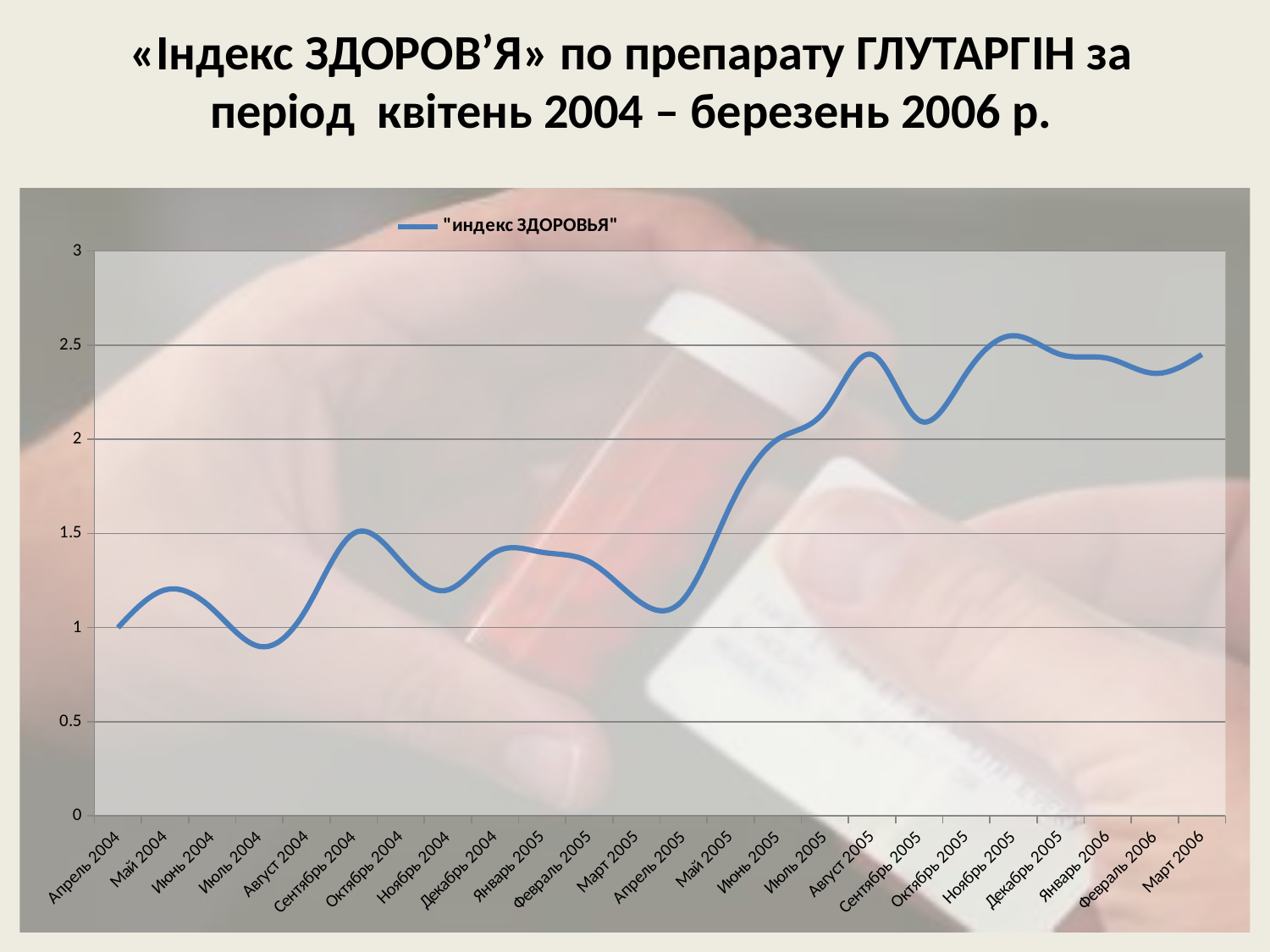

# «Індекс ЗДОРОВ’Я» по препарату ГЛУТАРГIН за період  квітень 2004 – березень 2006 р.

### Chart

| Category | "индекс ЗДОРОВЬЯ" |
|---|---|
| 38078 | 1.0 |
| 38108 | 1.2 |
| 38139 | 1.1 |
| 38169 | 0.9 |
| 38200 | 1.1 |
| 38231 | 1.5 |
| 38261 | 1.35 |
| 38292 | 1.2 |
| 38322 | 1.4 |
| 38353 | 1.4 |
| 38384 | 1.35 |
| 38412 | 1.1499999999999986 |
| 38443 | 1.1499999999999986 |
| 38473 | 1.6500000000000001 |
| 38504 | 2.0 |
| 38534 | 2.15 |
| 38565 | 2.4499999999999997 |
| 38596 | 2.1 |
| 38626 | 2.3499999999999988 |
| 38657 | 2.55 |
| 38687 | 2.4499999999999997 |
| 38718 | 2.4299999999999997 |
| 38749 | 2.3499999999999988 |
| 38777 | 2.4499999999999997 |